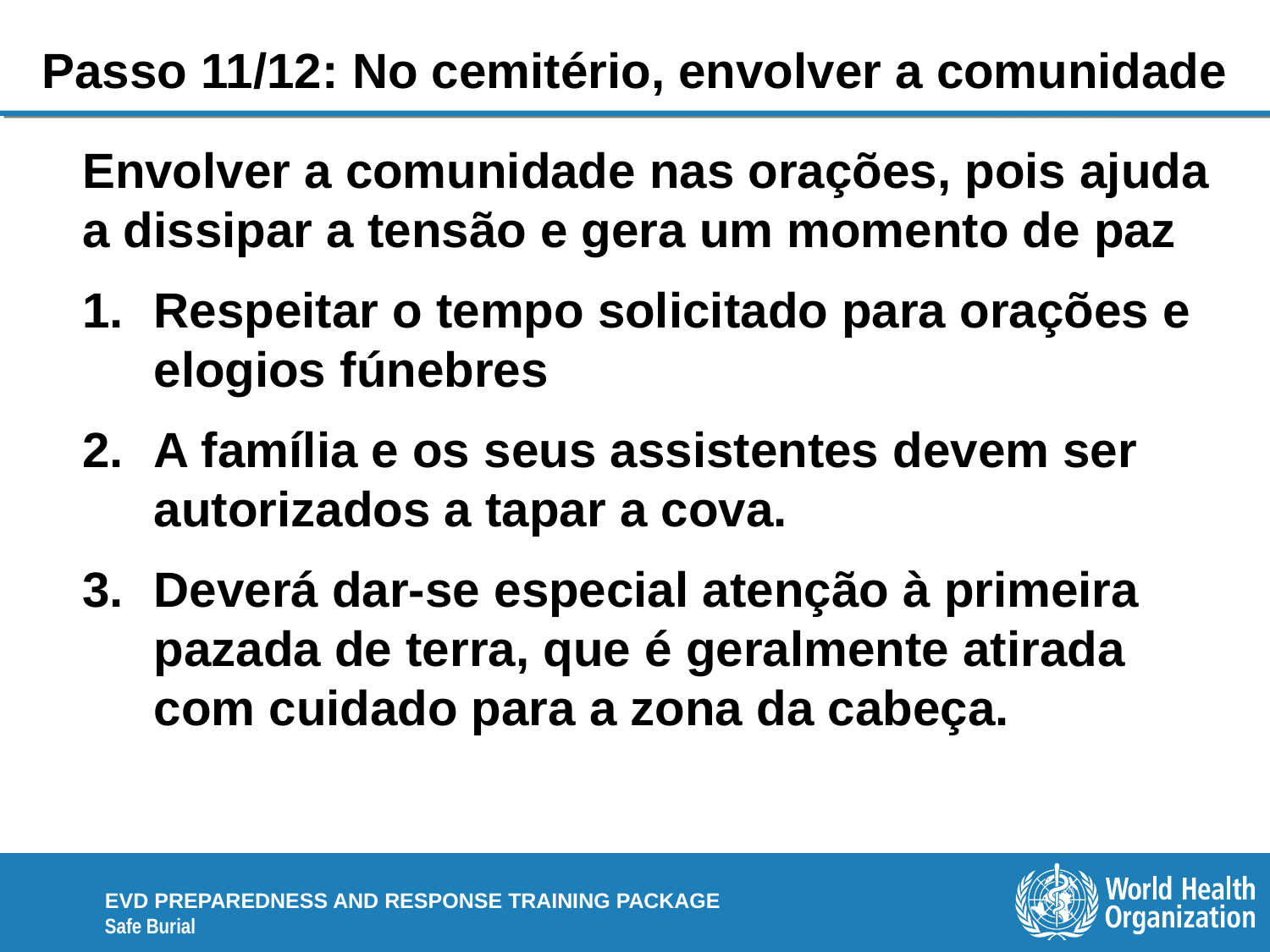

# Passo 11/12: No cemitério, envolver a comunidade
Envolver a comunidade nas orações, pois ajuda a dissipar a tensão e gera um momento de paz
Respeitar o tempo solicitado para orações e elogios fúnebres
A família e os seus assistentes devem ser autorizados a tapar a cova.
Deverá dar-se especial atenção à primeira pazada de terra, que é geralmente atirada com cuidado para a zona da cabeça.